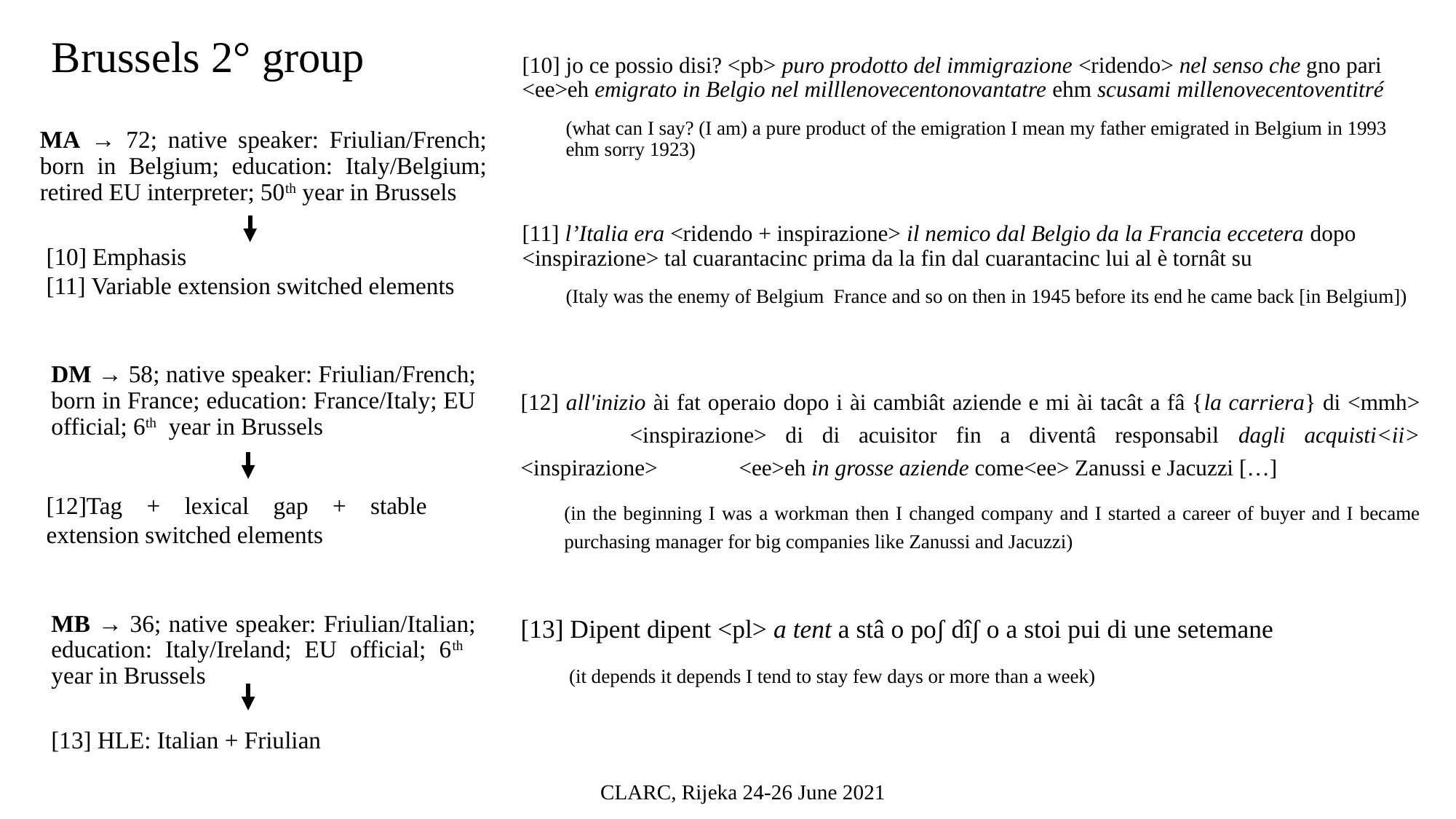

Brussels 2° group
[10] jo ce possio disi? <pb> puro prodotto del immigrazione <ridendo> nel senso che gno pari 	<ee>eh emigrato in Belgio nel milllenovecentonovantatre ehm scusami 	millenovecentoventitré
(what can I say? (I am) a pure product of the emigration I mean my father emigrated in Belgium in 1993 ehm sorry 1923)

[11] l’Italia era <ridendo + inspirazione> il nemico dal Belgio da la Francia eccetera dopo 	<inspirazione> tal cuarantacinc prima da la fin dal cuarantacinc lui al è tornât su
(Italy was the enemy of Belgium  France and so on then in 1945 before its end he came back [in Belgium])
MA → 72; native speaker: Friulian/French; born in Belgium; education: Italy/Belgium; retired EU interpreter; 50th year in Brussels
[10] Emphasis
[11] Variable extension switched elements

DM → 58; native speaker: Friulian/French; born in France; education: France/Italy; EU official; 6th  year in Brussels
[12] all'inizio ài fat operaio dopo i ài cambiât aziende e mi ài tacât a fâ {la carriera} di <mmh> 	<inspirazione> di di acuisitor fin a diventâ responsabil dagli acquisti<ii> <inspirazione> 	<ee>eh in grosse aziende come<ee> Zanussi e Jacuzzi […]
(in the beginning I was a workman then I changed company and I started a career of buyer and I became purchasing manager for big companies like Zanussi and Jacuzzi)
[12]Tag + lexical gap + stable extension switched elements

[13] Dipent dipent <pl> a tent a stâ o poʃ dîʃ o a stoi pui di une setemane
 (it depends it depends I tend to stay few days or more than a week)
MB → 36; native speaker: Friulian/Italian; education: Italy/Ireland; EU official; 6th  year in Brussels
[13] HLE: Italian + Friulian
CLARC, Rijeka 24-26 June 2021